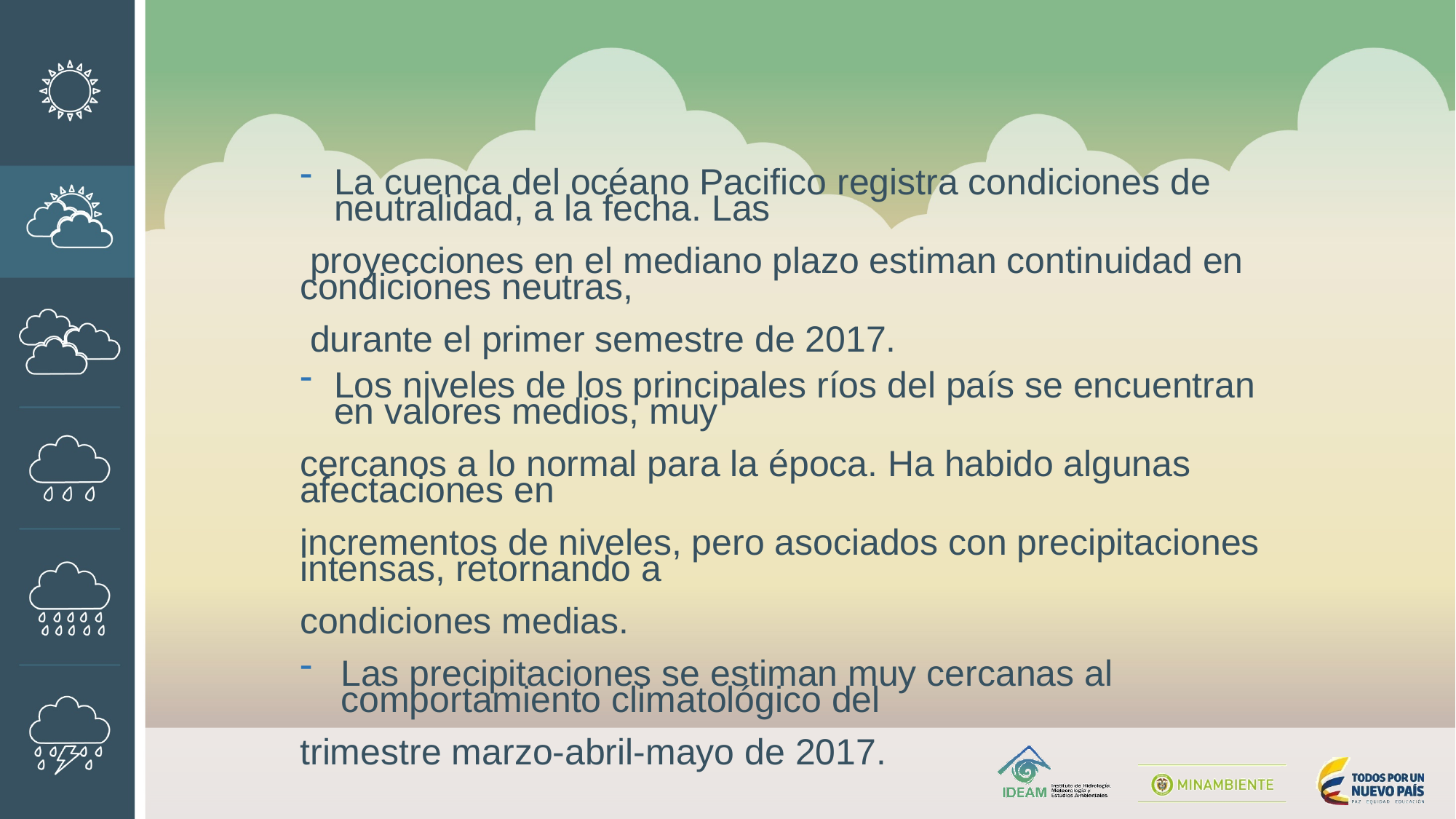

La cuenca del océano Pacifico registra condiciones de neutralidad, a la fecha. Las

 proyecciones en el mediano plazo estiman continuidad en condiciones neutras,

 durante el primer semestre de 2017.

Los niveles de los principales ríos del país se encuentran en valores medios, muy

cercanos a lo normal para la época. Ha habido algunas afectaciones en

incrementos de niveles, pero asociados con precipitaciones intensas, retornando a

condiciones medias.

Las precipitaciones se estiman muy cercanas al comportamiento climatológico del

trimestre marzo-abril-mayo de 2017.